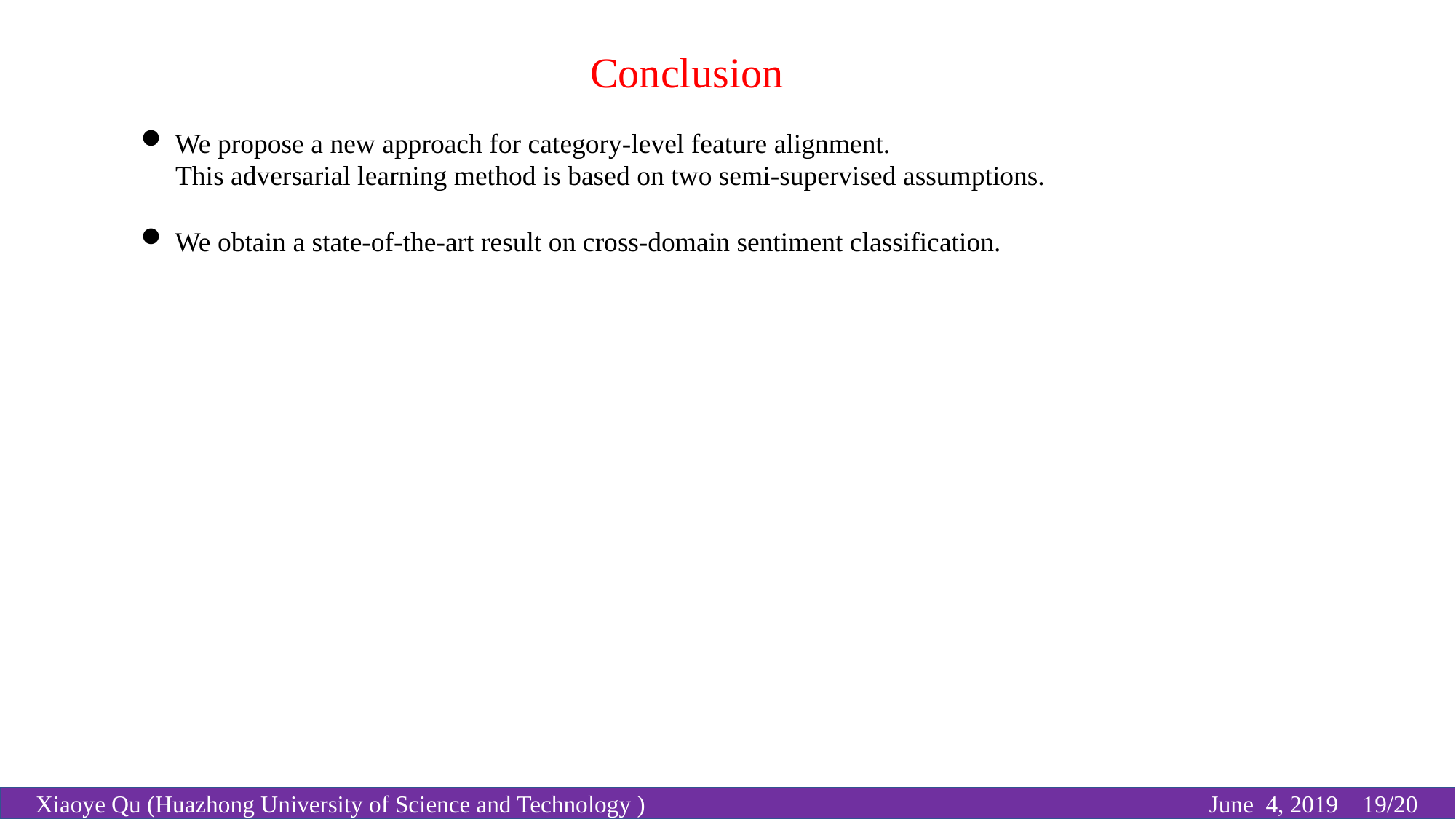

Conclusion
We propose a new approach for category-level feature alignment.
     This adversarial learning method is based on two semi-supervised assumptions.

We obtain a state-of-the-art result on cross-domain sentiment classification.

Xiaoye Qu (Huazhong University of Science and Technology )                                                                                              June  4, 2019    19/20